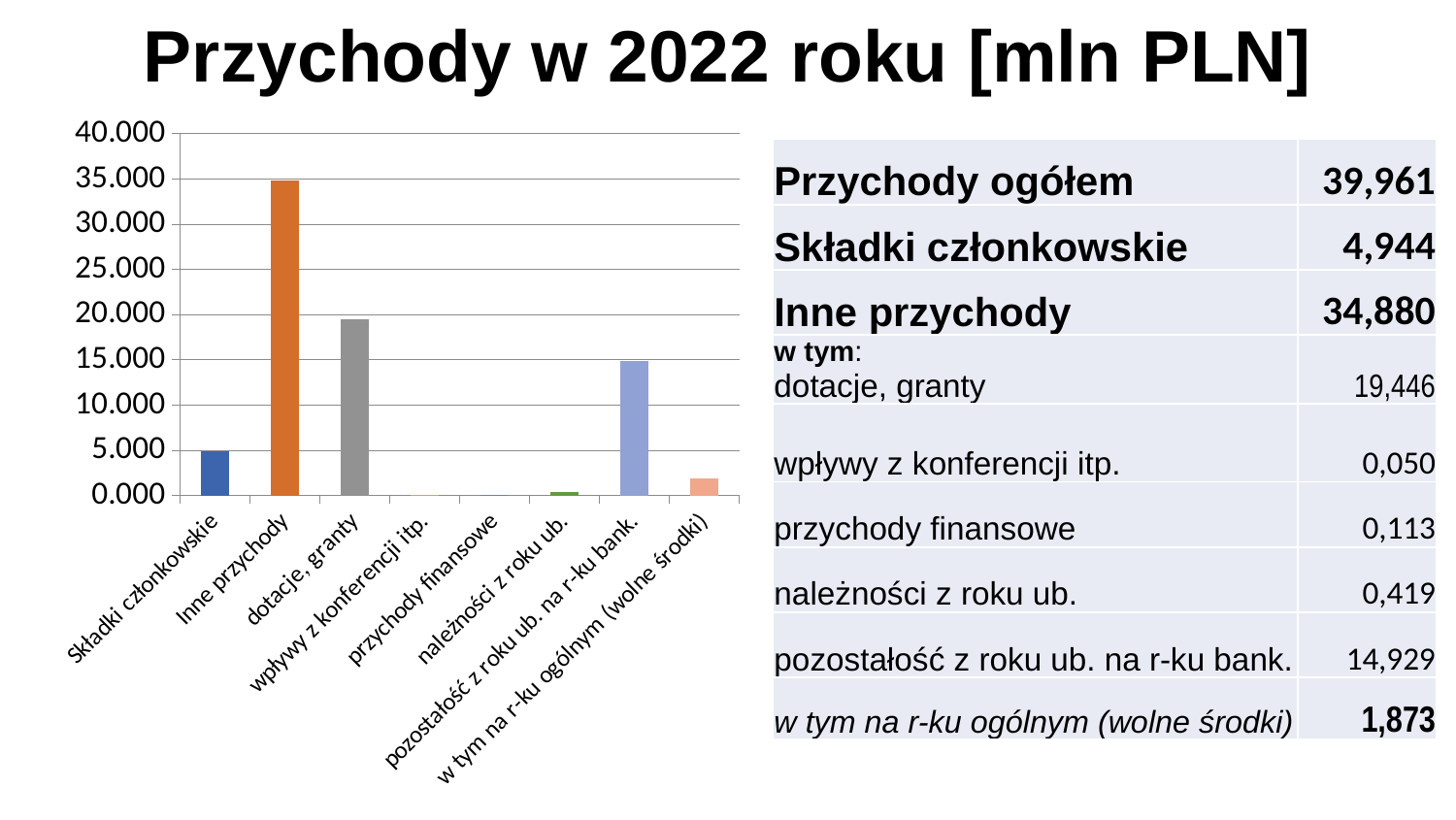

# Przychody w 2022 roku [mln PLN]

### Chart

| Category |  |
|---|---|
| Składki członkowskie | 4.944 |
| Inne przychody | 34.88 |
| dotacje, granty | 19.446 |
| wpływy z konferencji itp. | 0.05 |
| przychody finansowe | 0.113 |
| należności z roku ub. | 0.419 |
| pozostałość z roku ub. na r-ku bank. | 14.929 |
| w tym na r-ku ogólnym (wolne środki) | 1.873 |
| Przychody ogółem | 39,961 |
| --- | --- |
| Składki członkowskie | 4,944 |
| Inne przychody | 34,880 |
| w tym: dotacje, granty | 19,446 |
| wpływy z konferencji itp. | 0,050 |
| przychody finansowe | 0,113 |
| należności z roku ub. | 0,419 |
| pozostałość z roku ub. na r-ku bank. | 14,929 |
| w tym na r-ku ogólnym (wolne środki) | 1,873 |